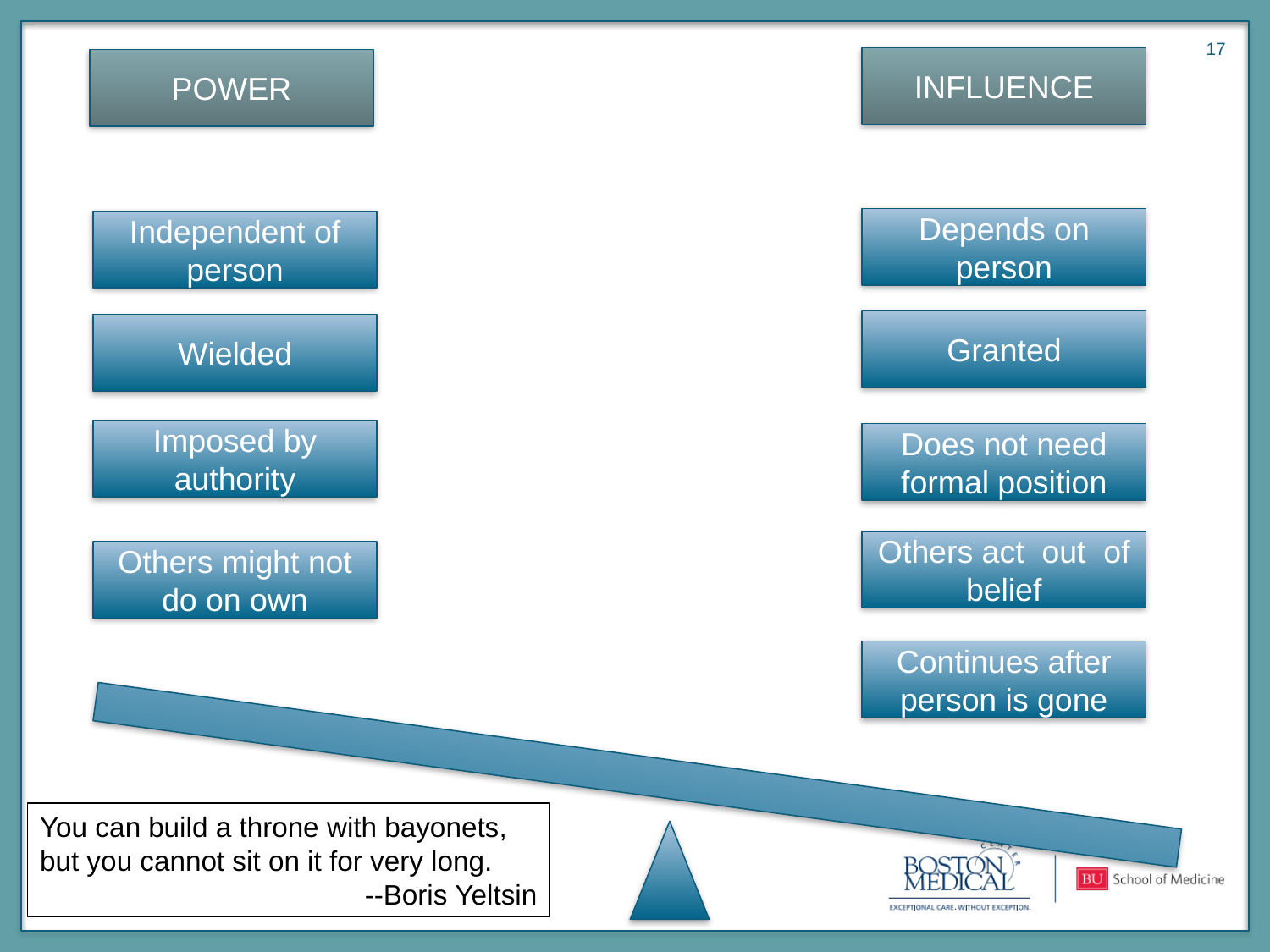

17
INFLUENCE
POWER
Depends on person
Independent of person
Granted
Wielded
Imposed by authority
Does not need formal position
Others act  out  of belief
Others might not do on own
Continues after person is gone

You can build a throne with bayonets, but you cannot sit on it for very long.
--Boris Yeltsin